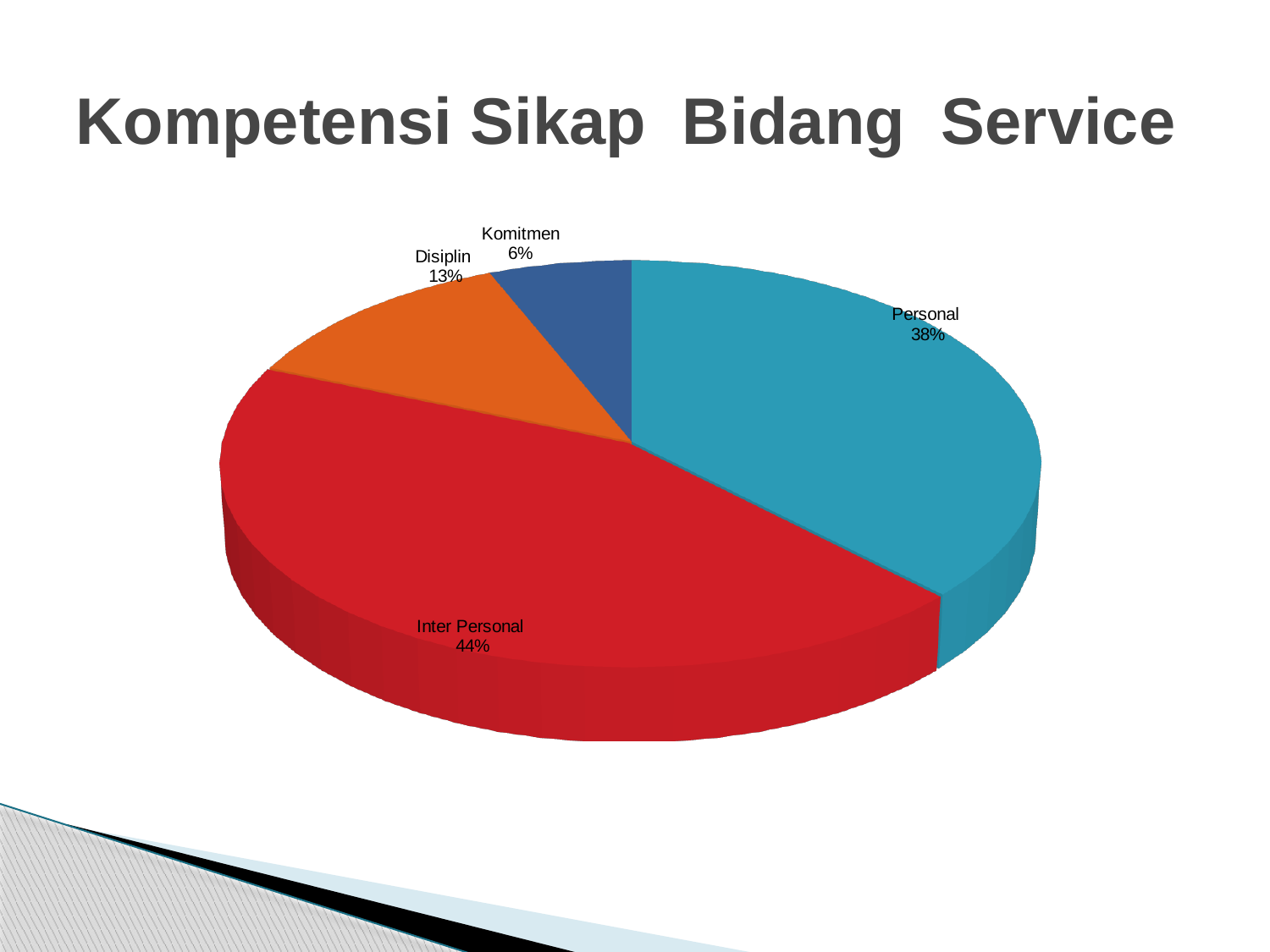

# Kompetensi Sikap  Bidang  Service

[unsupported chart]